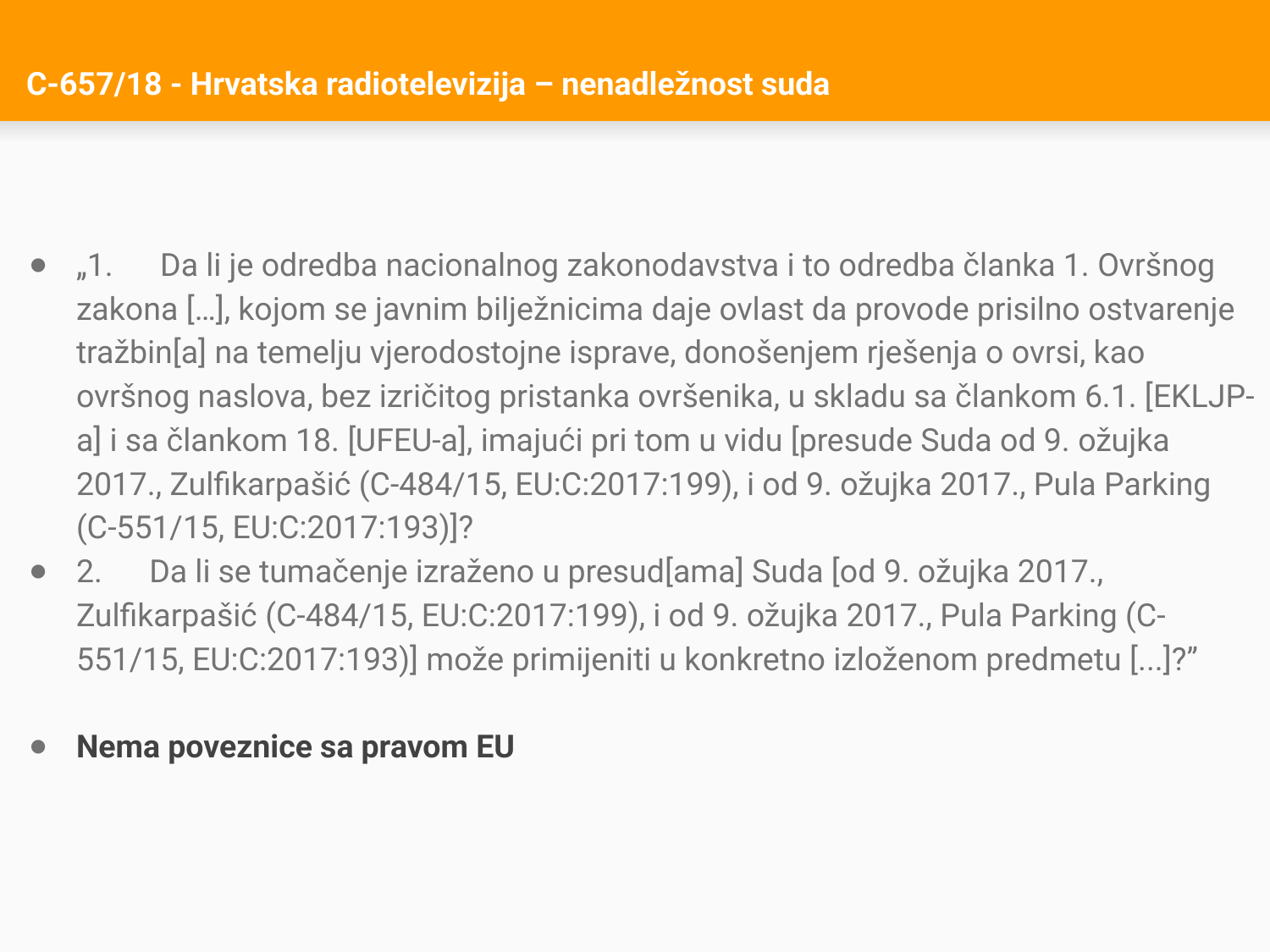

# C-657/18 - Hrvatska radiotelevizija – nenadležnost suda

„1.      Da li je odredba nacionalnog zakonodavstva i to odredba članka 1. Ovršnog zakona […], kojom se javnim bilježnicima daje ovlast da provode prisilno ostvarenje tražbin[a] na temelju vjerodostojne isprave, donošenjem rješenja o ovrsi, kao ovršnog naslova, bez izričitog pristanka ovršenika, u skladu sa člankom 6.1. [EKLJP-a] i sa člankom 18. [UFEU-a], imajući pri tom u vidu [presude Suda od 9. ožujka 2017., Zulfikarpašić (C-484/15, EU:C:2017:199), i od 9. ožujka 2017., Pula Parking (C-551/15, EU:C:2017:193)]?
2.      Da li se tumačenje izraženo u presud[ama] Suda [od 9. ožujka 2017., Zulfikarpašić (C-484/15, EU:C:2017:199), i od 9. ožujka 2017., Pula Parking (C-551/15, EU:C:2017:193)] može primijeniti u konkretno izloženom predmetu [...]?”

Nema poveznice sa pravom EU